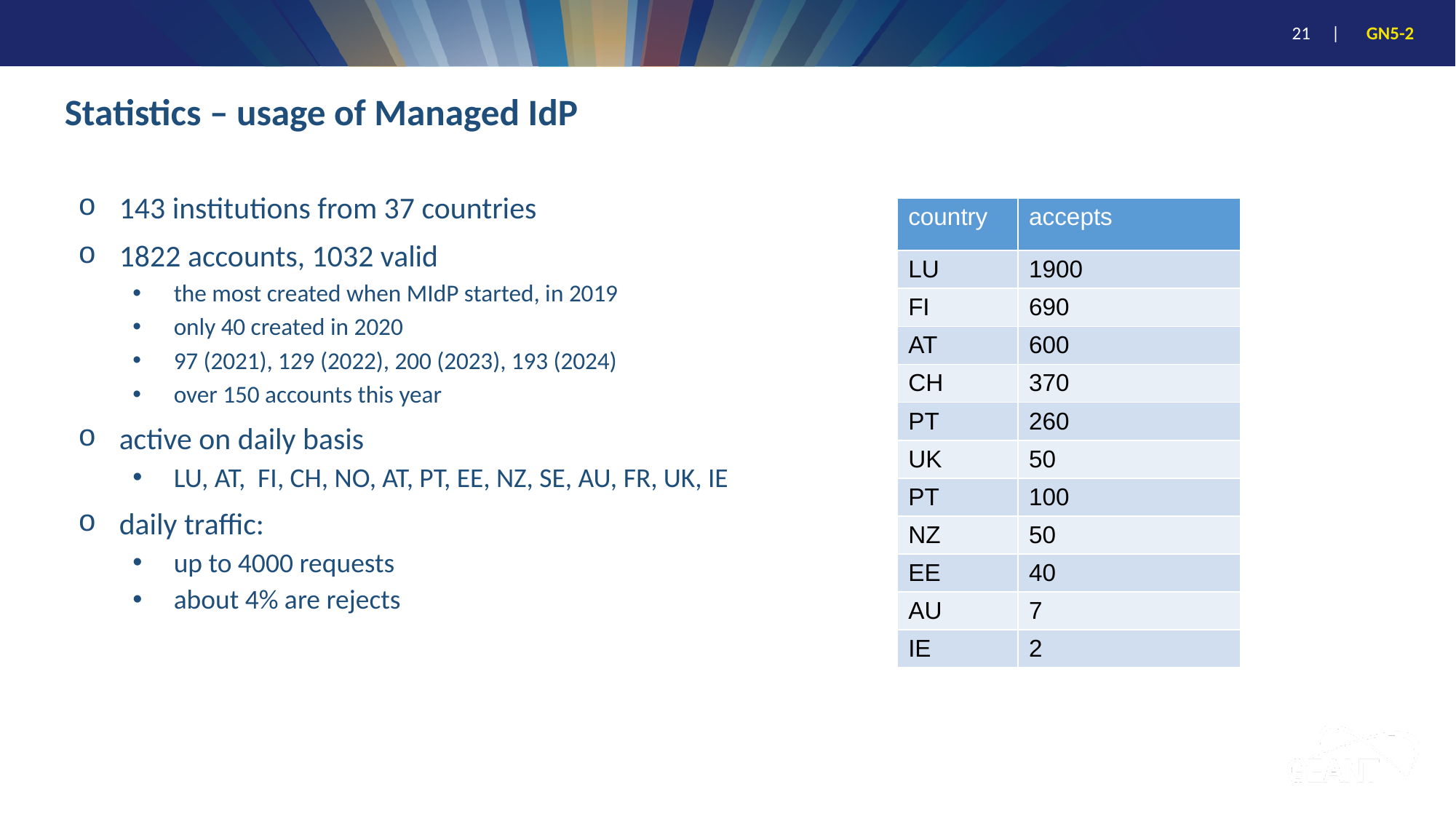

# Statistics – usage of Managed IdP
143 institutions from 37 countries
1822 accounts, 1032 valid
the most created when MIdP started, in 2019
only 40 created in 2020
97 (2021), 129 (2022), 200 (2023), 193 (2024)
over 150 accounts this year
active on daily basis
LU, AT,  FI, CH, NO, AT, PT, EE, NZ, SE, AU, FR, UK, IE
daily traffic:
up to 4000 requests
about 4% are rejects
| country | accepts |
| --- | --- |
| LU | 1900 |
| FI | 690 |
| AT | 600 |
| CH | 370 |
| PT | 260 |
| UK | 50 |
| PT | 100 |
| NZ | 50 |
| EE | 40 |
| AU | 7 |
| IE | 2 |